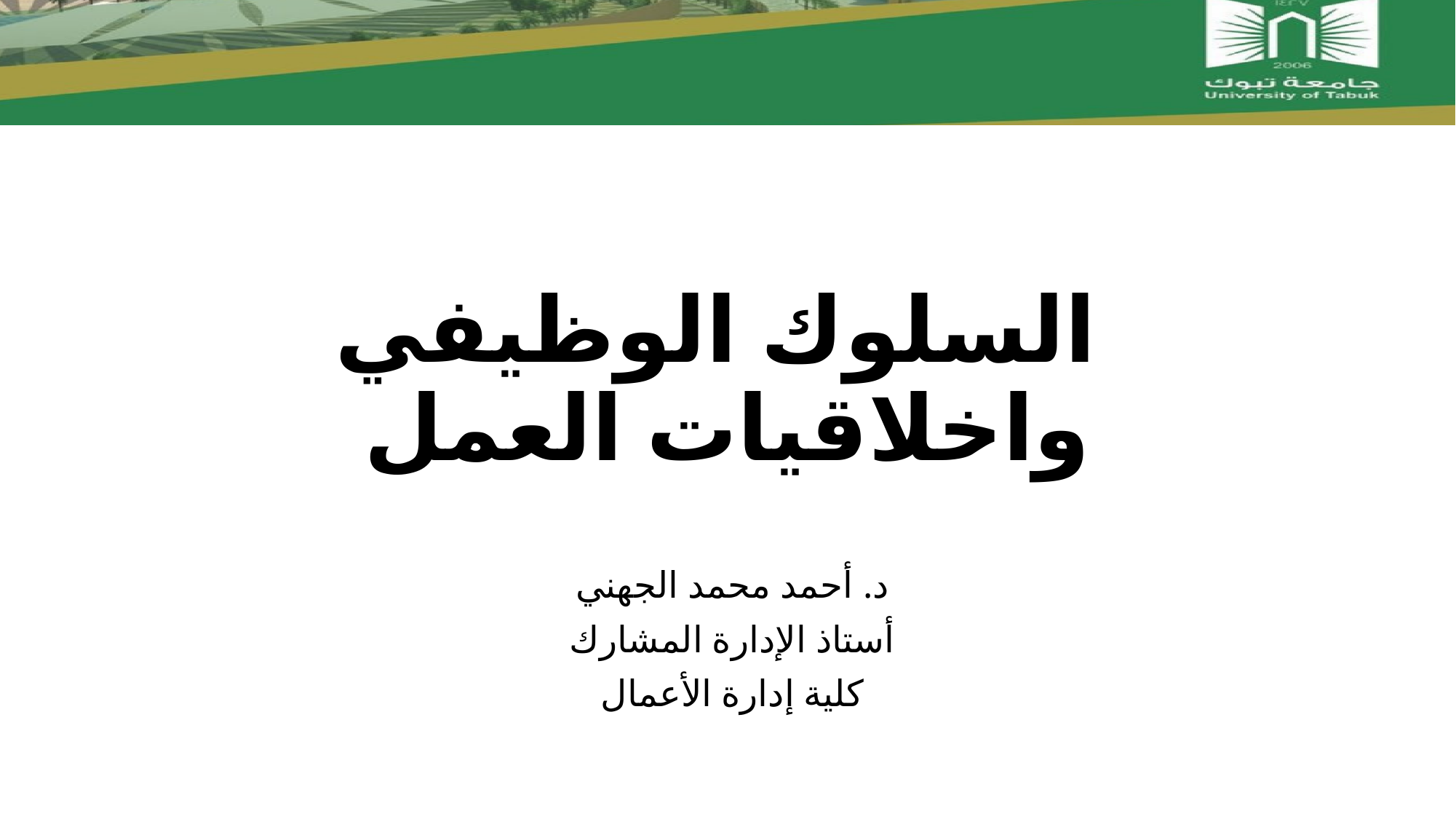

# السلوك الوظيفي واخلاقيات العمل
د. أحمد محمد الجهني
أستاذ الإدارة المشارك
كلية إدارة الأعمال